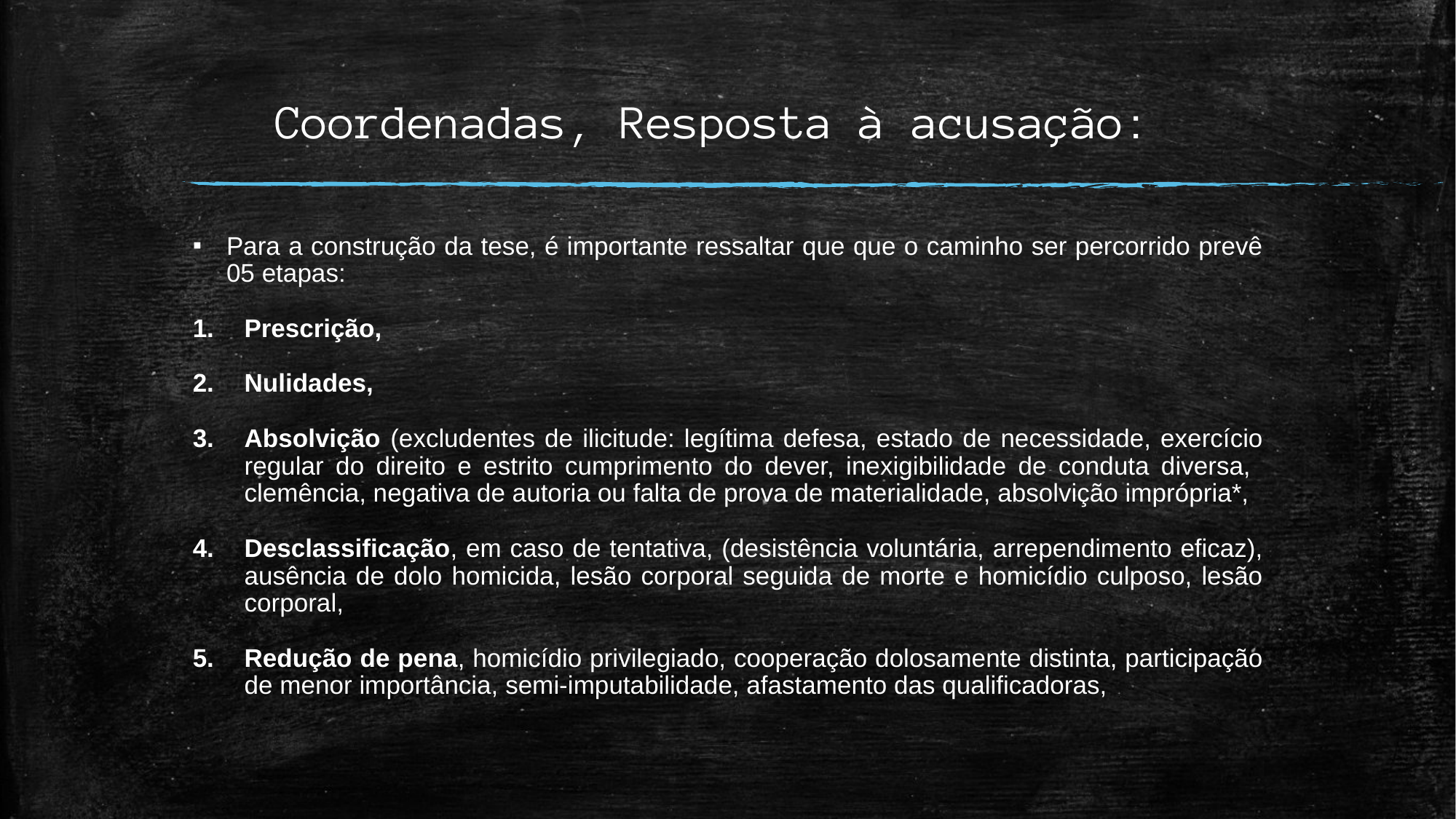

# Coordenadas, Resposta à acusação:
Para a construção da tese, é importante ressaltar que que o caminho ser percorrido prevê 05 etapas:

Prescrição,

Nulidades,

Absolvição (excludentes de ilicitude: legítima defesa, estado de necessidade, exercício regular do direito e estrito cumprimento do dever, inexigibilidade de conduta diversa,  clemência, negativa de autoria ou falta de prova de materialidade, absolvição imprópria*,

Desclassificação, em caso de tentativa, (desistência voluntária, arrependimento eficaz), ausência de dolo homicida, lesão corporal seguida de morte e homicídio culposo, lesão corporal,

Redução de pena, homicídio privilegiado, cooperação dolosamente distinta, participação de menor importância, semi-imputabilidade, afastamento das qualificadoras,